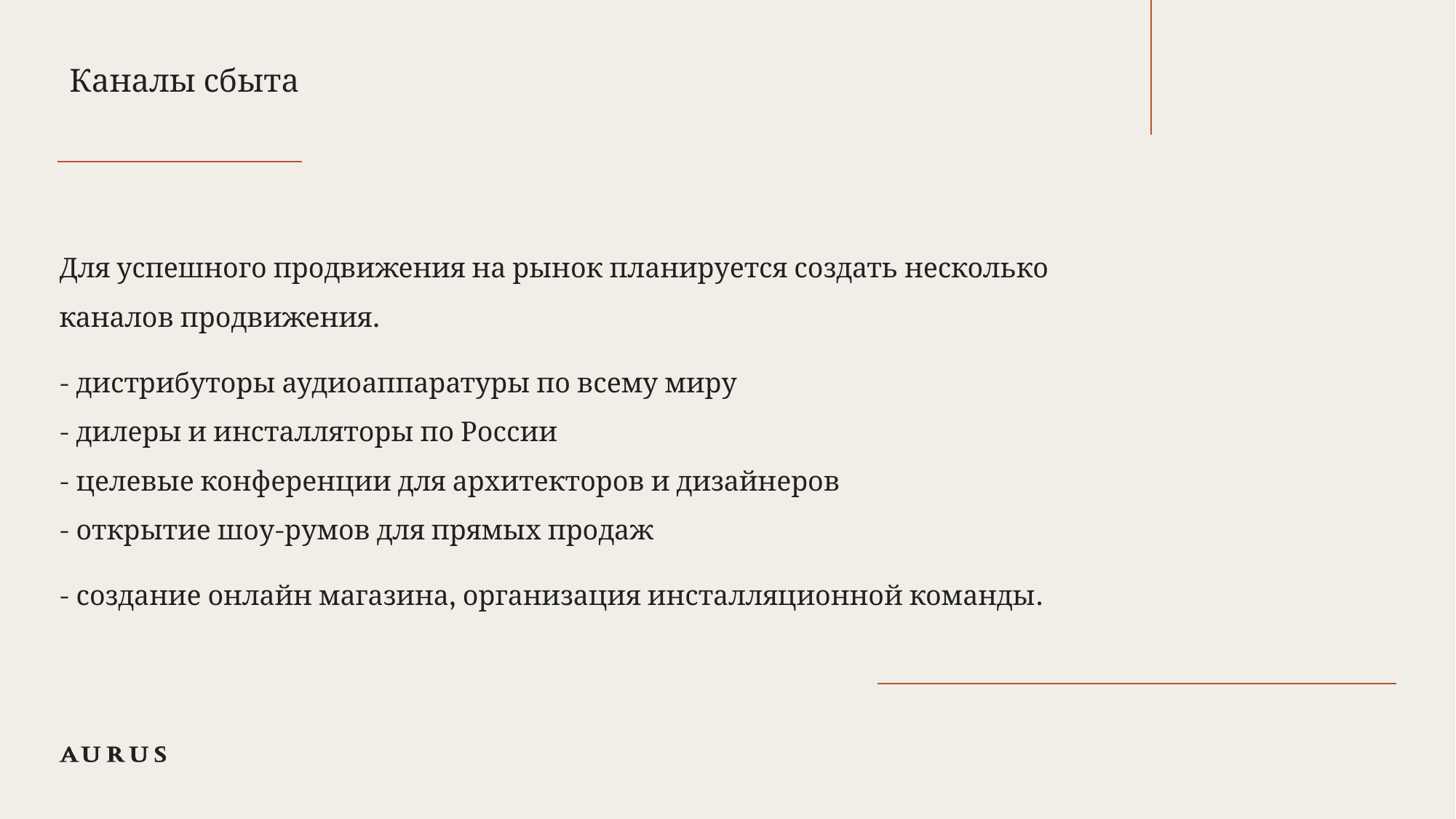

# Каналы сбыта
Для успешного продвижения на рынок планируется создать несколько каналов продвижения.
- дистрибуторы аудиоаппаратуры по всему миру
- дилеры и инсталляторы по России
- целевые конференции для архитекторов и дизайнеров
- открытие шоу-румов для прямых продаж
- создание онлайн магазина, организация инсталляционной команды.